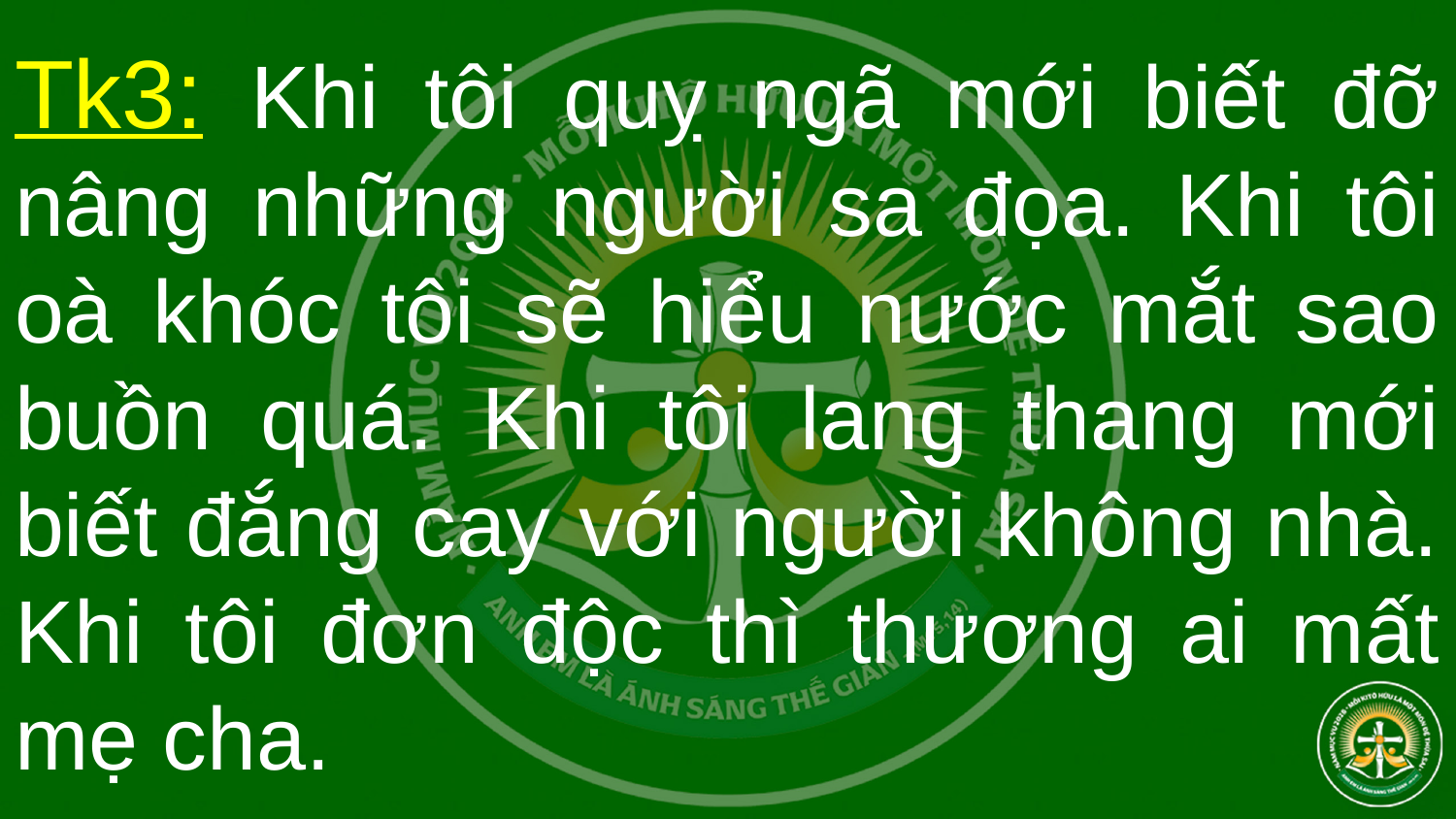

# Tk3: Khi tôi quỵ ngã mới biết đỡ nâng những người sa đọa. Khi tôi oà khóc tôi sẽ hiểu nước mắt sao buồn quá. Khi tôi lang thang mới biết đắng cay với người không nhà. Khi tôi đơn độc thì thương ai mất mẹ cha.